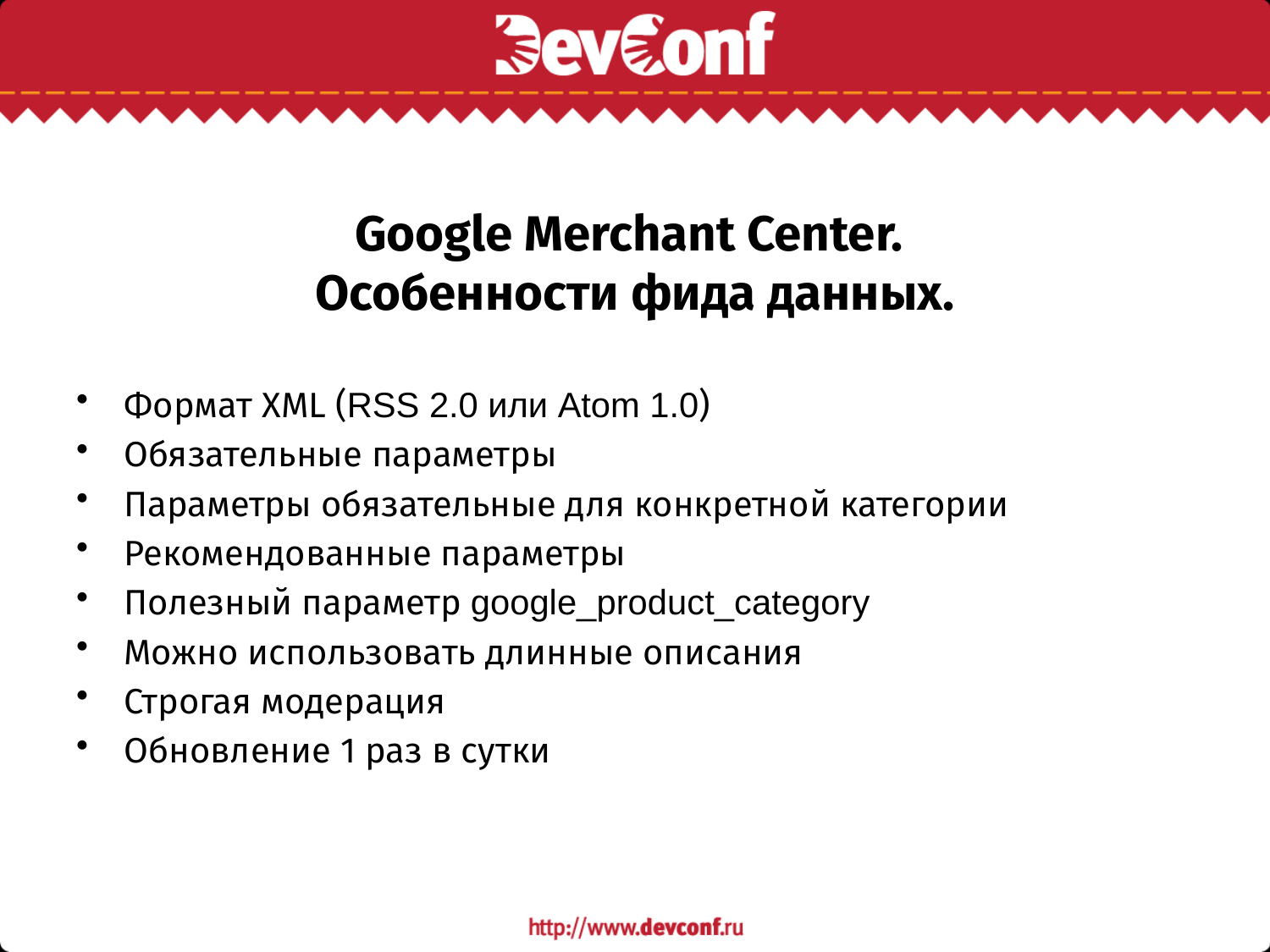

# Google Merchant Center. Особенности фида данных.
Формат XML (RSS 2.0 или Atom 1.0)
Обязательные параметры
Параметры обязательные для конкретной категории
Рекомендованные параметры
Полезный параметр google_product_category
Можно использовать длинные описания
Строгая модерация
Обновление 1 раз в сутки